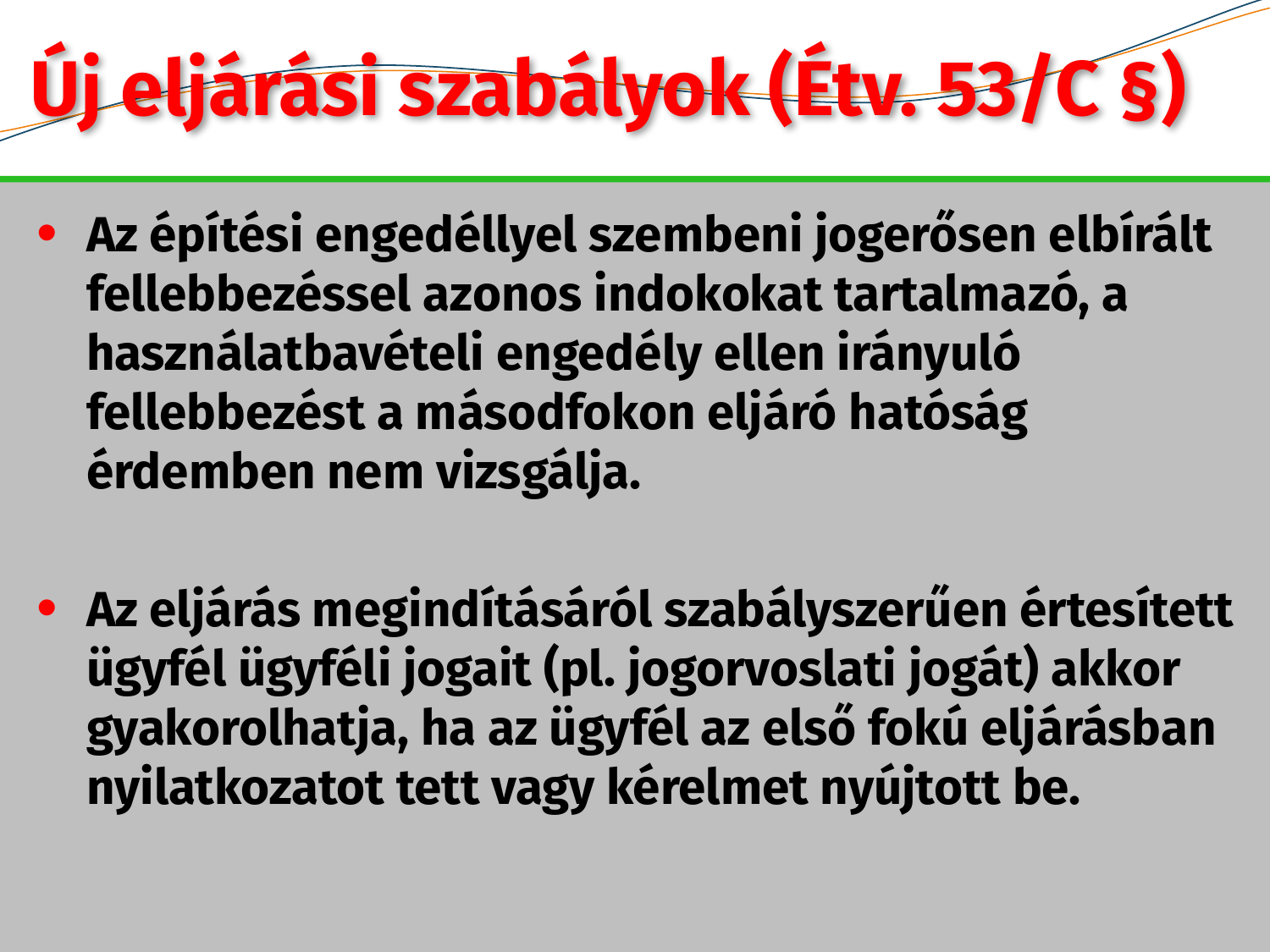

# Új eljárási szabályok (Étv. 53/C §)

Az építési engedéllyel szembeni jogerősen elbírált fellebbezéssel azonos indokokat tartalmazó, a használatbavételi engedély ellen irányuló fellebbezést a másodfokon eljáró hatóság érdemben nem vizsgálja.

Az eljárás megindításáról szabályszerűen értesített ügyfél ügyféli jogait (pl. jogorvoslati jogát) akkor gyakorolhatja, ha az ügyfél az első fokú eljárásban nyilatkozatot tett vagy kérelmet nyújtott be.